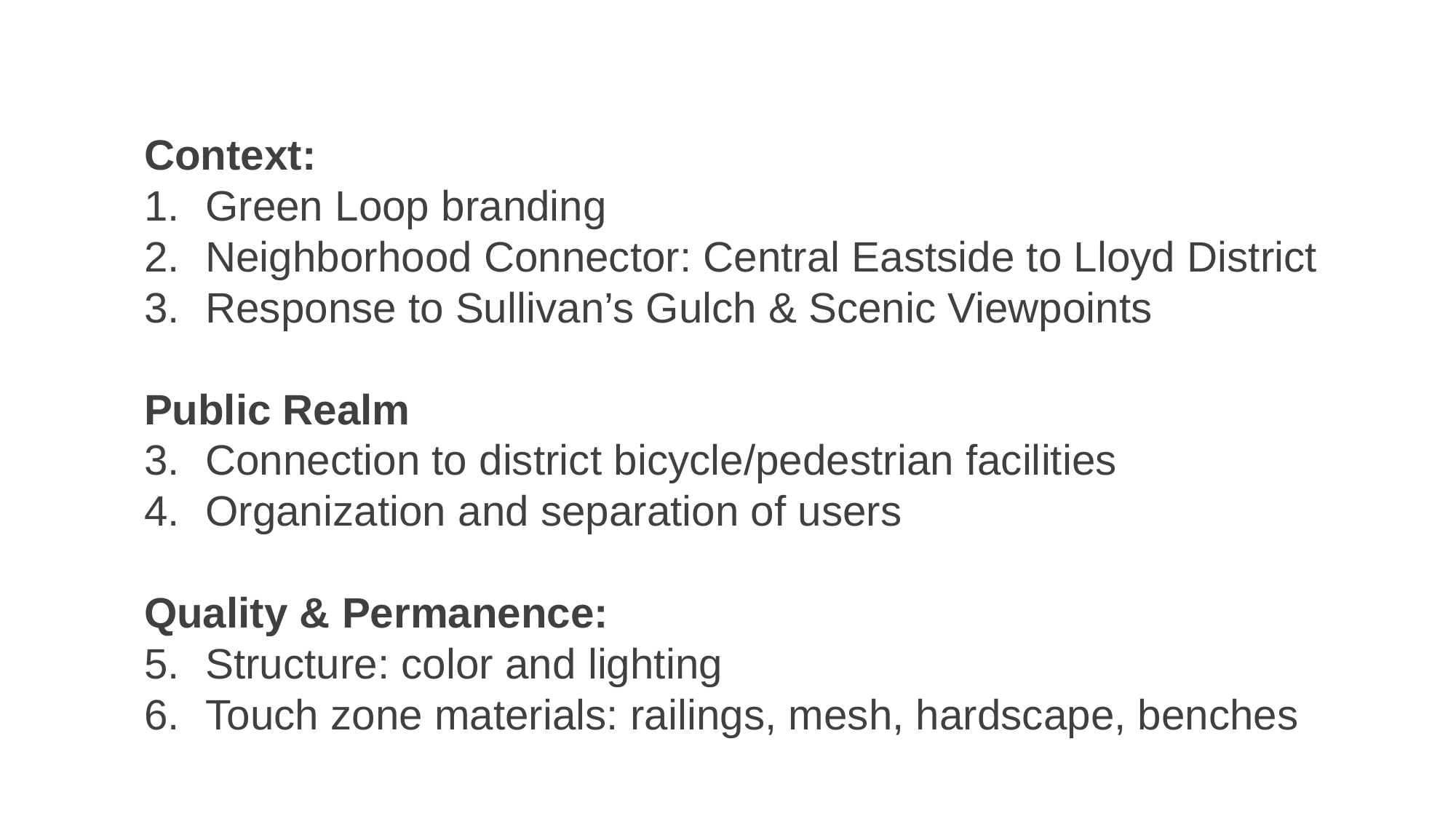

Context:
Green Loop branding
Neighborhood Connector: Central Eastside to Lloyd District
Response to Sullivan’s Gulch & Scenic Viewpoints

Public Realm
Connection to district bicycle/pedestrian facilities
Organization and separation of users

Quality & Permanence:
Structure: color and lighting
Touch zone materials: railings, mesh, hardscape, benches